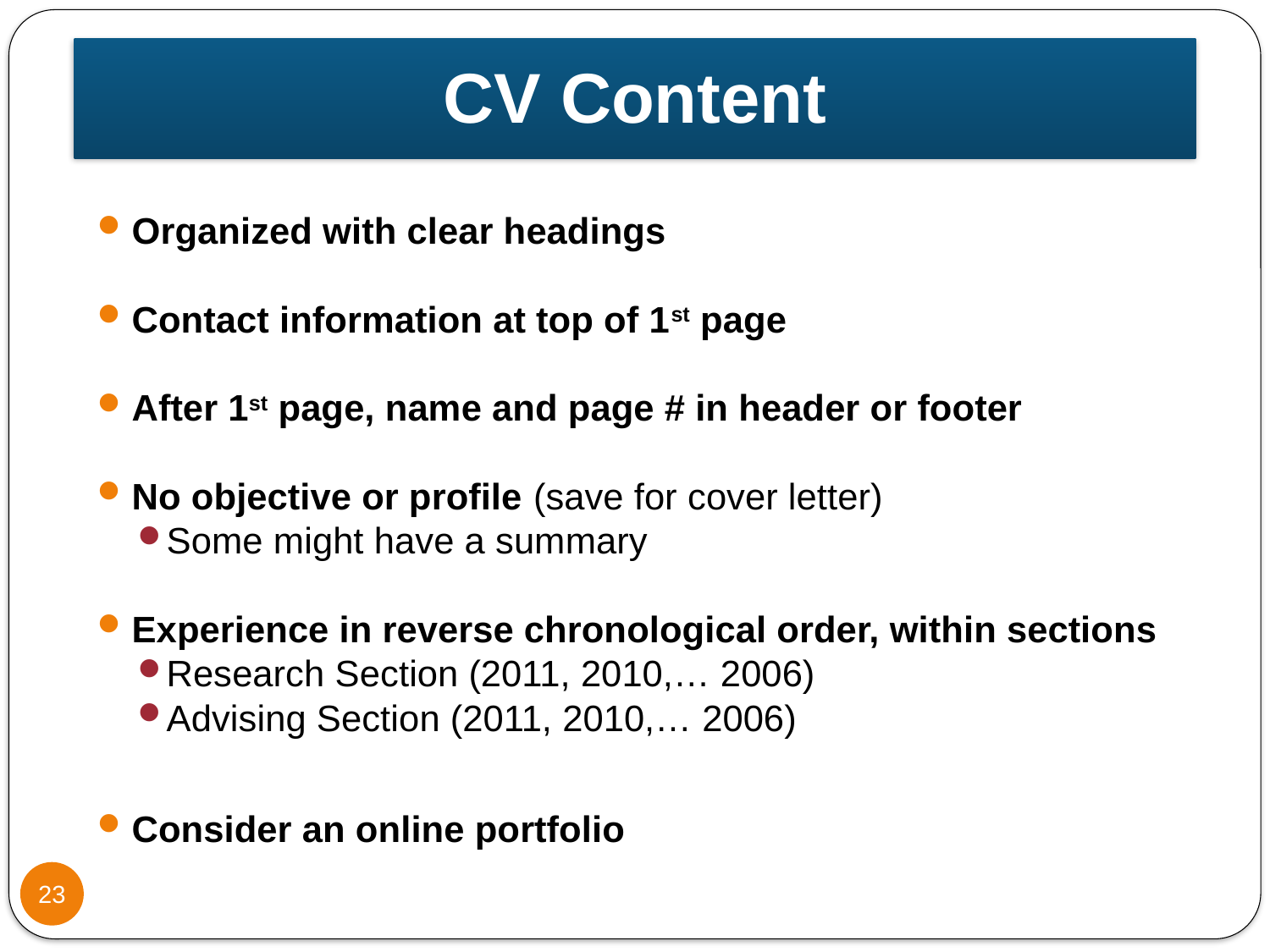

# CV Content
Organized with clear headings

Contact information at top of 1st page

After 1st page, name and page # in header or footer

No objective or profile (save for cover letter)
Some might have a summary

Experience in reverse chronological order, within sections
Research Section (2011, 2010,… 2006)
Advising Section (2011, 2010,… 2006)

Consider an online portfolio

23